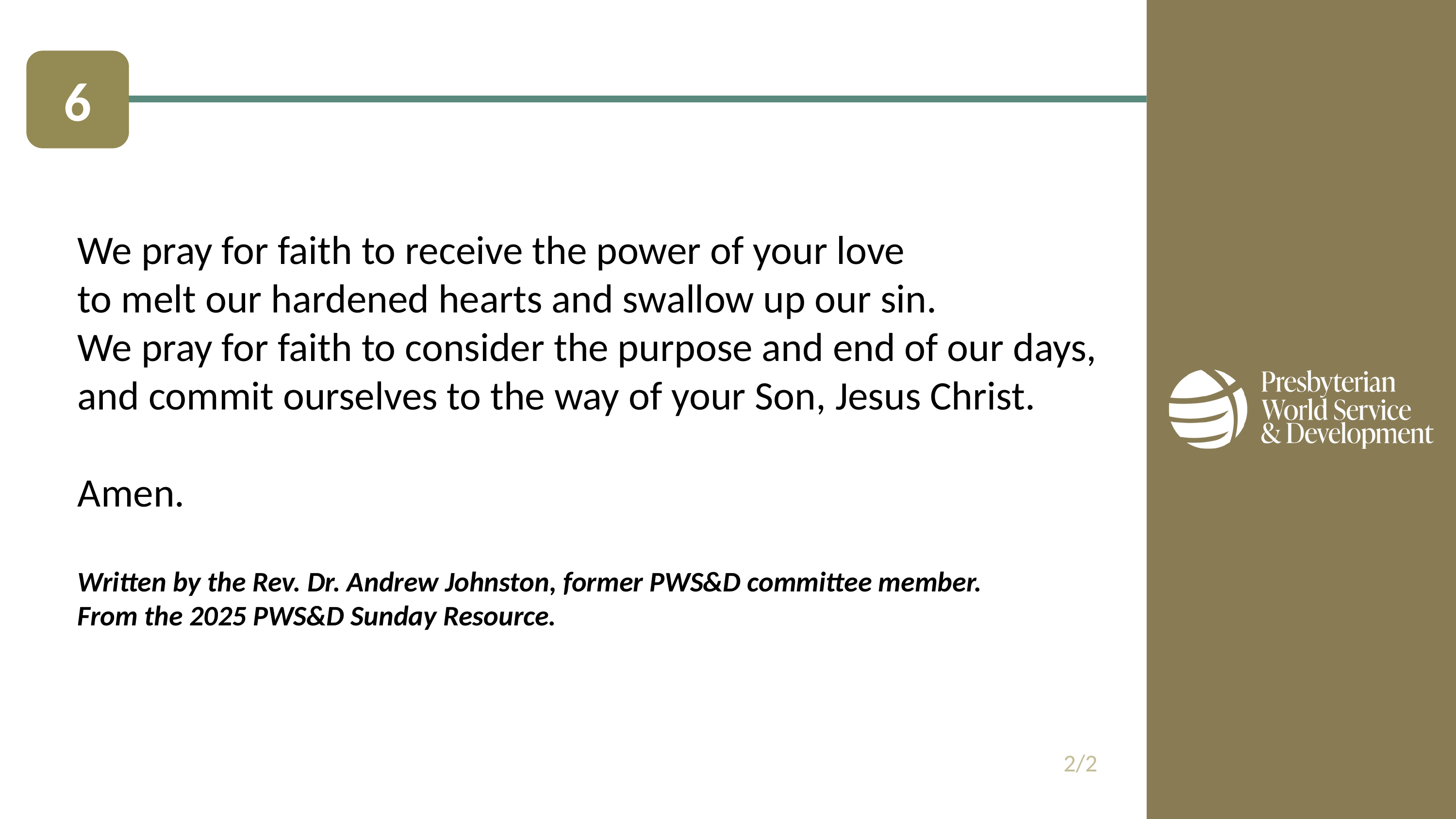

6
We pray for faith to receive the power of your love
to melt our hardened hearts and swallow up our sin.
We pray for faith to consider the purpose and end of our days,
and commit ourselves to the way of your Son, Jesus Christ.

Amen.

Written by the Rev. Dr. Andrew Johnston, former PWS&D committee member.
From the 2025 PWS&D Sunday Resource.
2/2